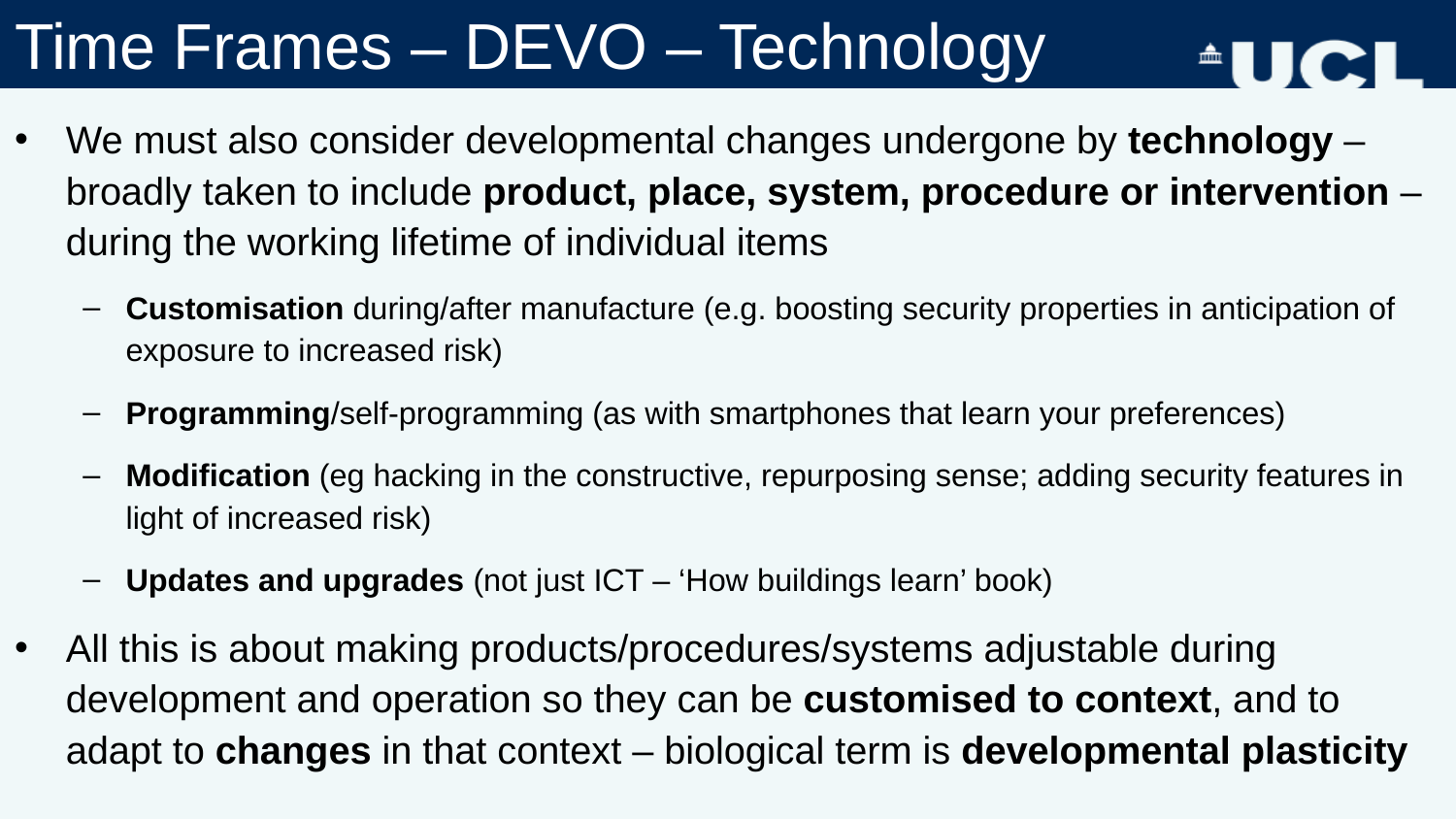

# Time Frames – DEVO – Technology
We must also consider developmental changes undergone by technology – broadly taken to include product, place, system, procedure or intervention – during the working lifetime of individual items
Customisation during/after manufacture (e.g. boosting security properties in anticipation of exposure to increased risk)
Programming/self-programming (as with smartphones that learn your preferences)
Modification (eg hacking in the constructive, repurposing sense; adding security features in light of increased risk)
Updates and upgrades (not just ICT – ‘How buildings learn’ book)
All this is about making products/procedures/systems adjustable during development and operation so they can be customised to context, and to adapt to changes in that context – biological term is developmental plasticity